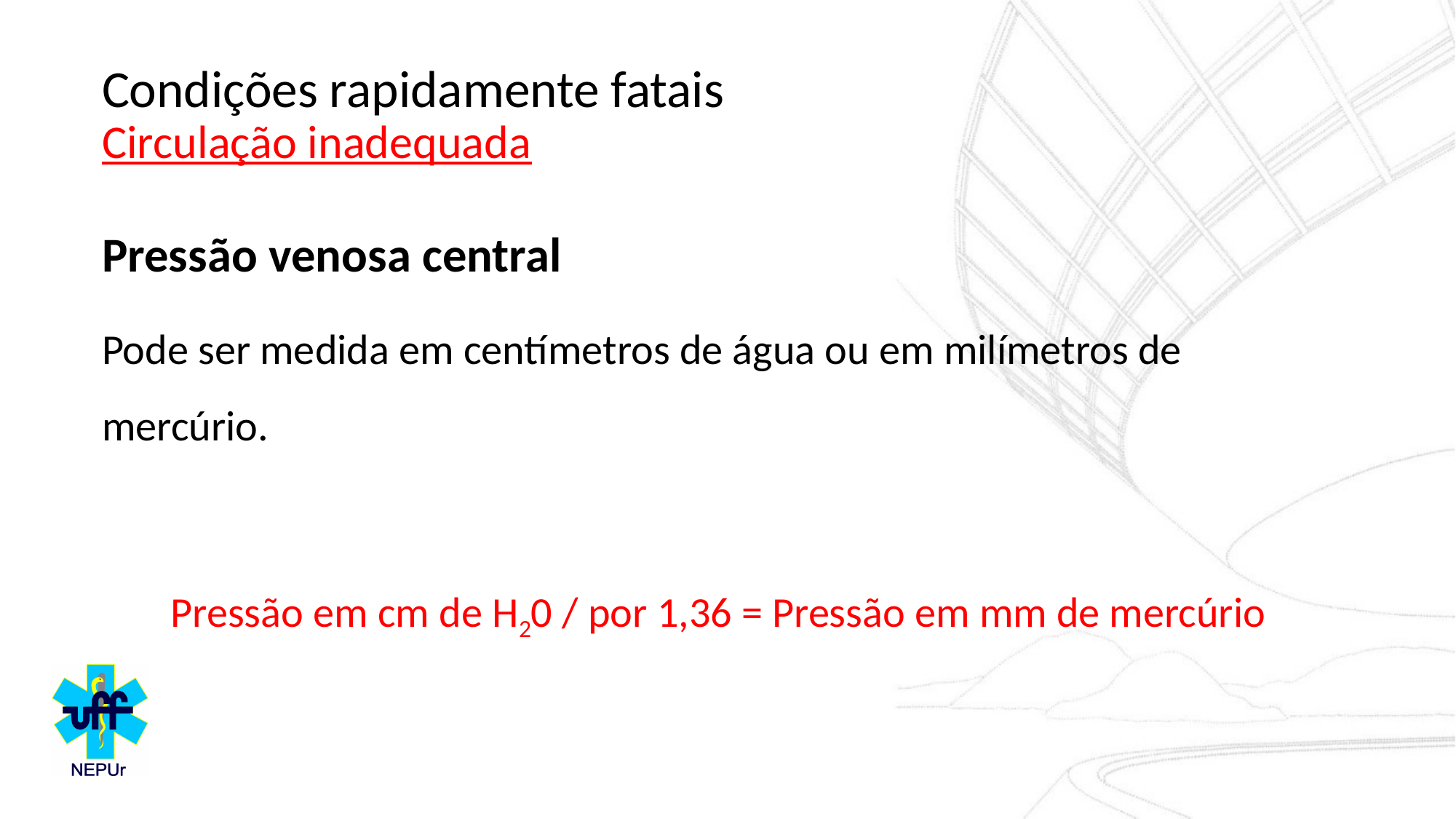

# Condições rapidamente fatais Circulação inadequada
Pressão venosa central
Pode ser medida em centímetros de água ou em milímetros de mercúrio.

Pressão em cm de H20 / por 1,36 = Pressão em mm de mercúrio